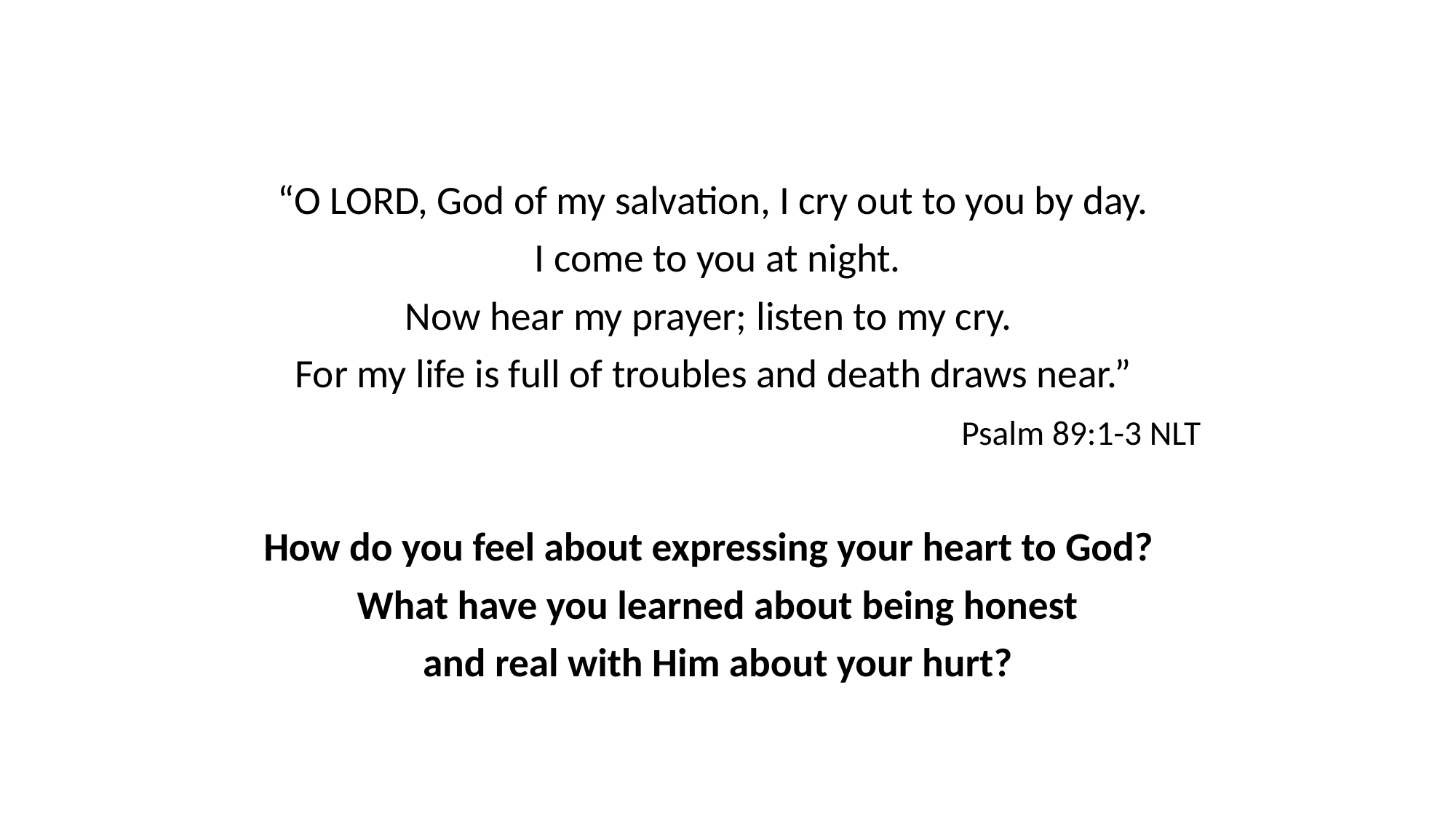

“O LORD, God of my salvation, I cry out to you by day.
 I come to you at night.
Now hear my prayer; listen to my cry.
For my life is full of troubles and death draws near.”
							Psalm 89:1-3 NLT

How do you feel about expressing your heart to God?
What have you learned about being honest
and real with Him about your hurt?